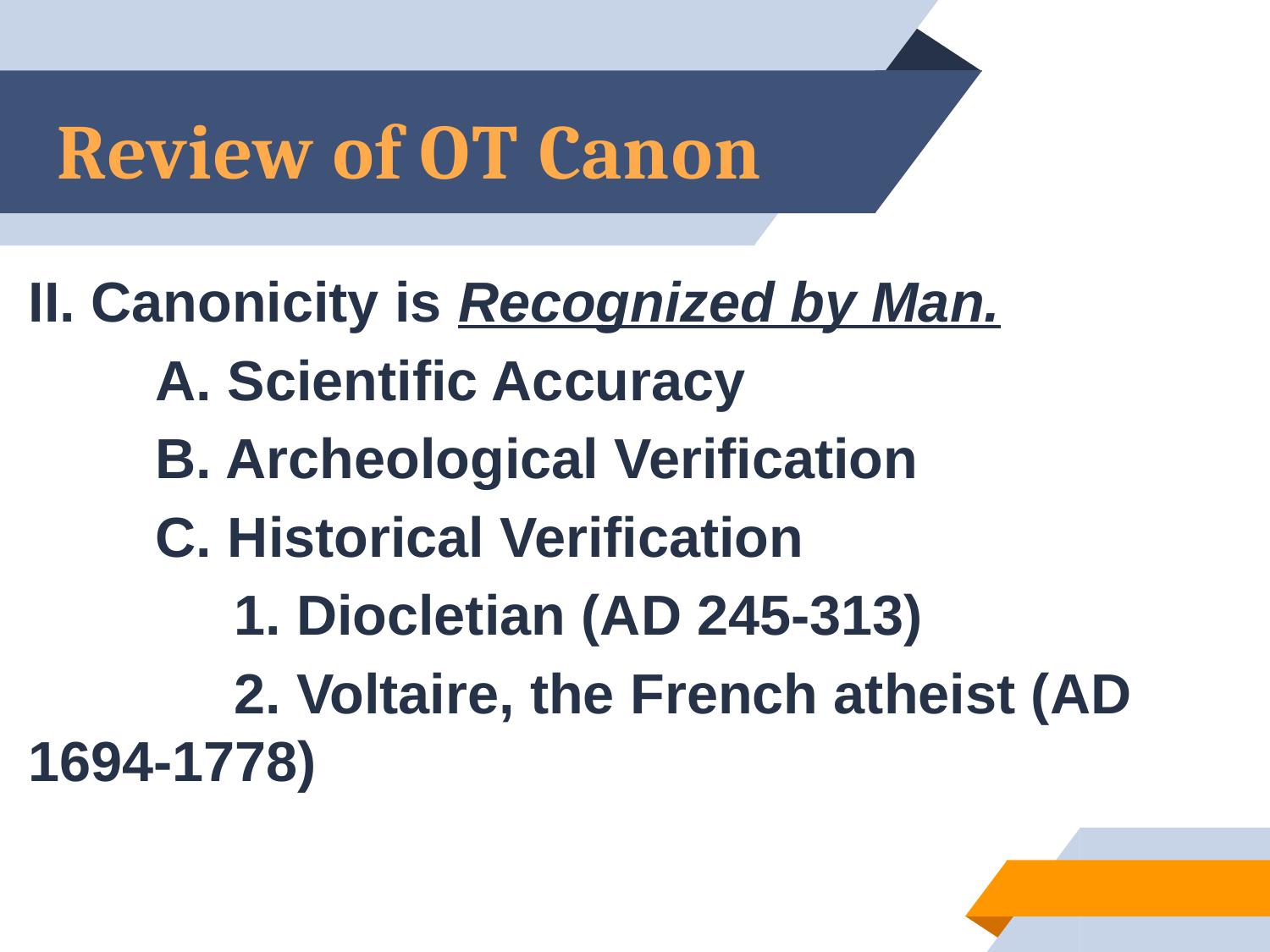

# Review of OT Canon
II. Canonicity is Recognized by Man.
	A. Scientific Accuracy
	B. Archeological Verification
	C. Historical Verification
	     1. Diocletian (AD 245-313)
	     2. Voltaire, the French atheist (AD 1694-1778)

10